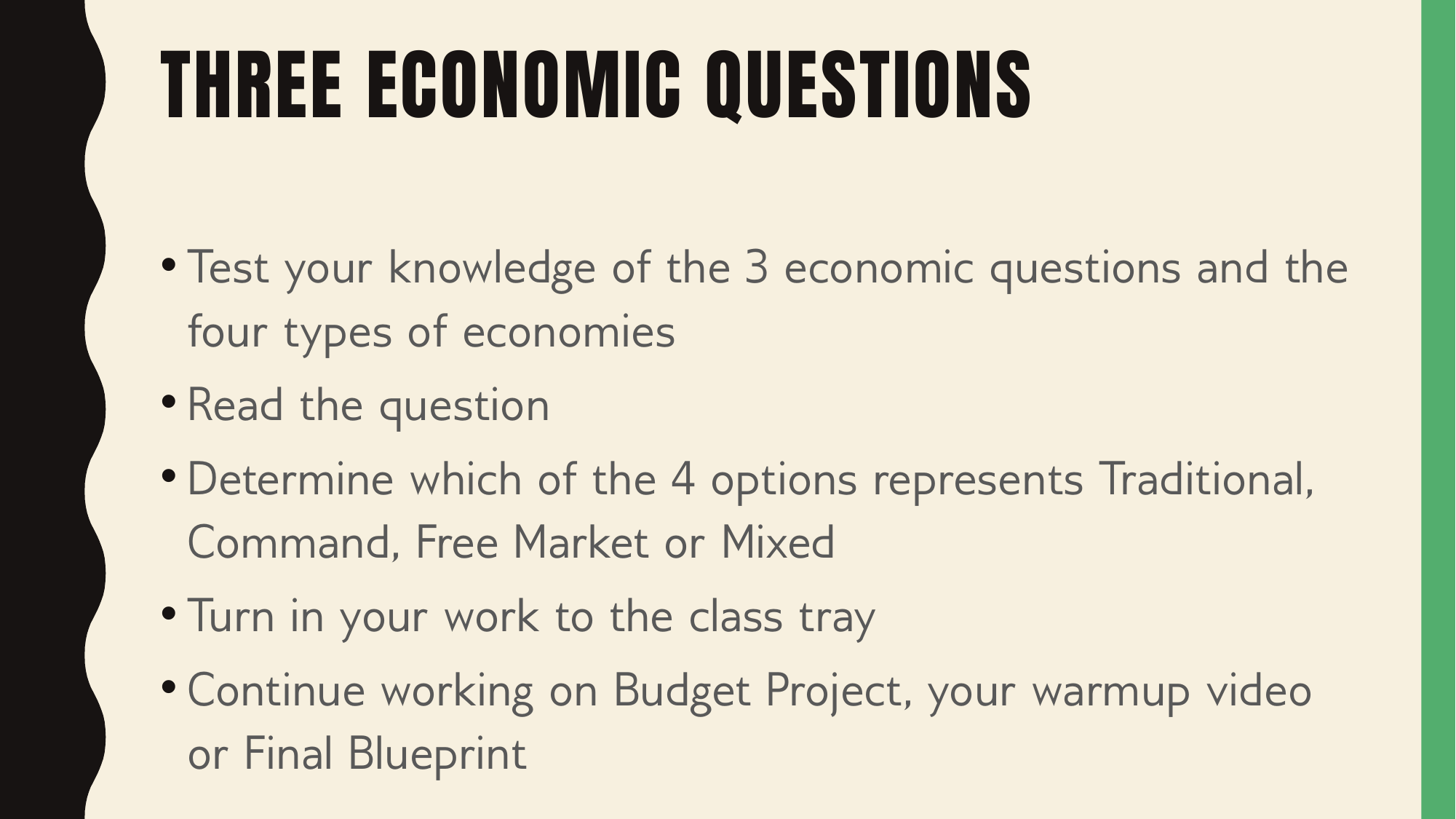

# Three Economic Questions
Test your knowledge of the 3 economic questions and the four types of economies
Read the question
Determine which of the 4 options represents Traditional, Command, Free Market or Mixed
Turn in your work to the class tray
Continue working on Budget Project, your warmup video or Final Blueprint